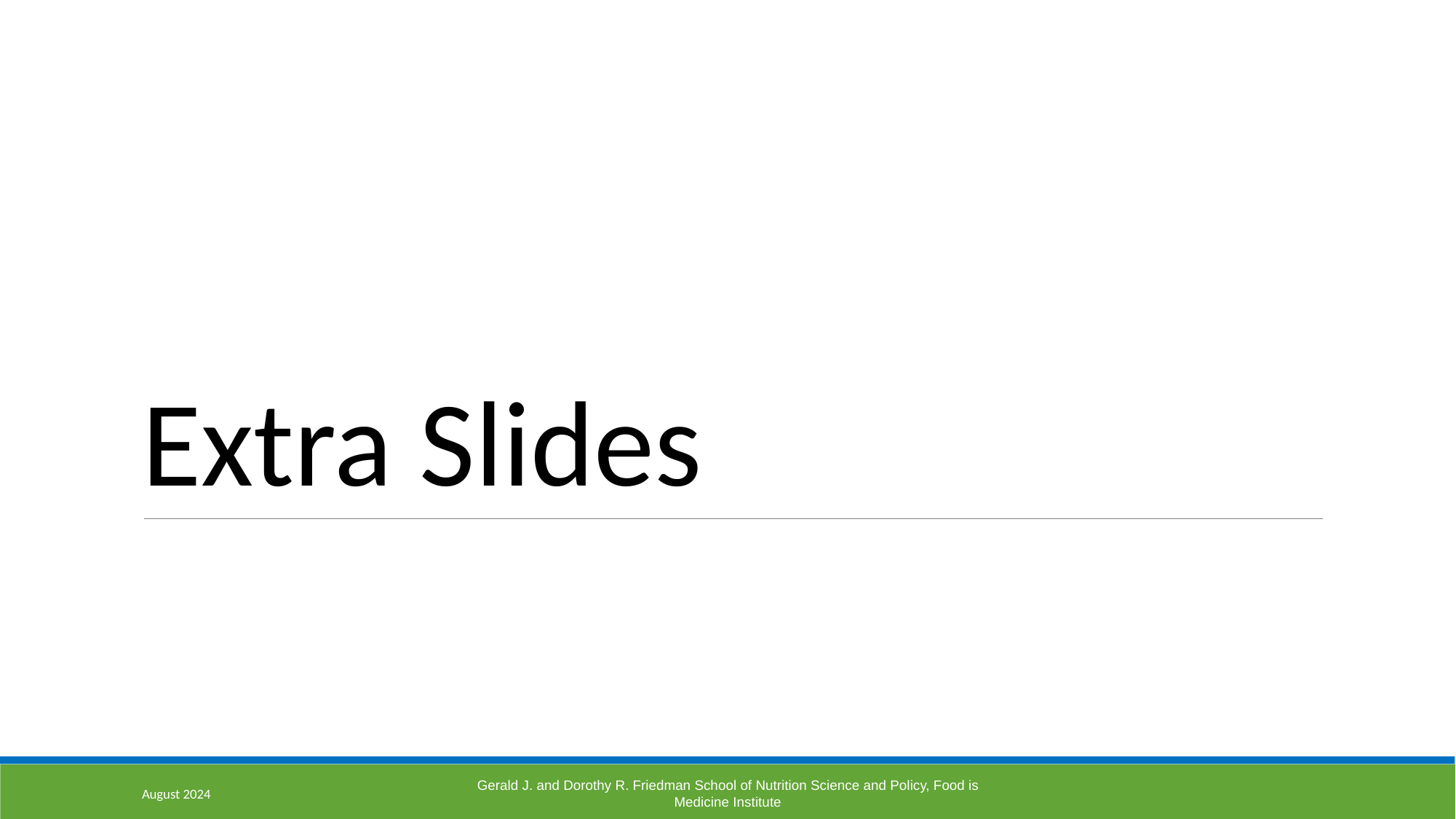

# Extra Slides

August 2024
Gerald J. and Dorothy R. Friedman School of Nutrition Science and Policy, Food is Medicine Institute